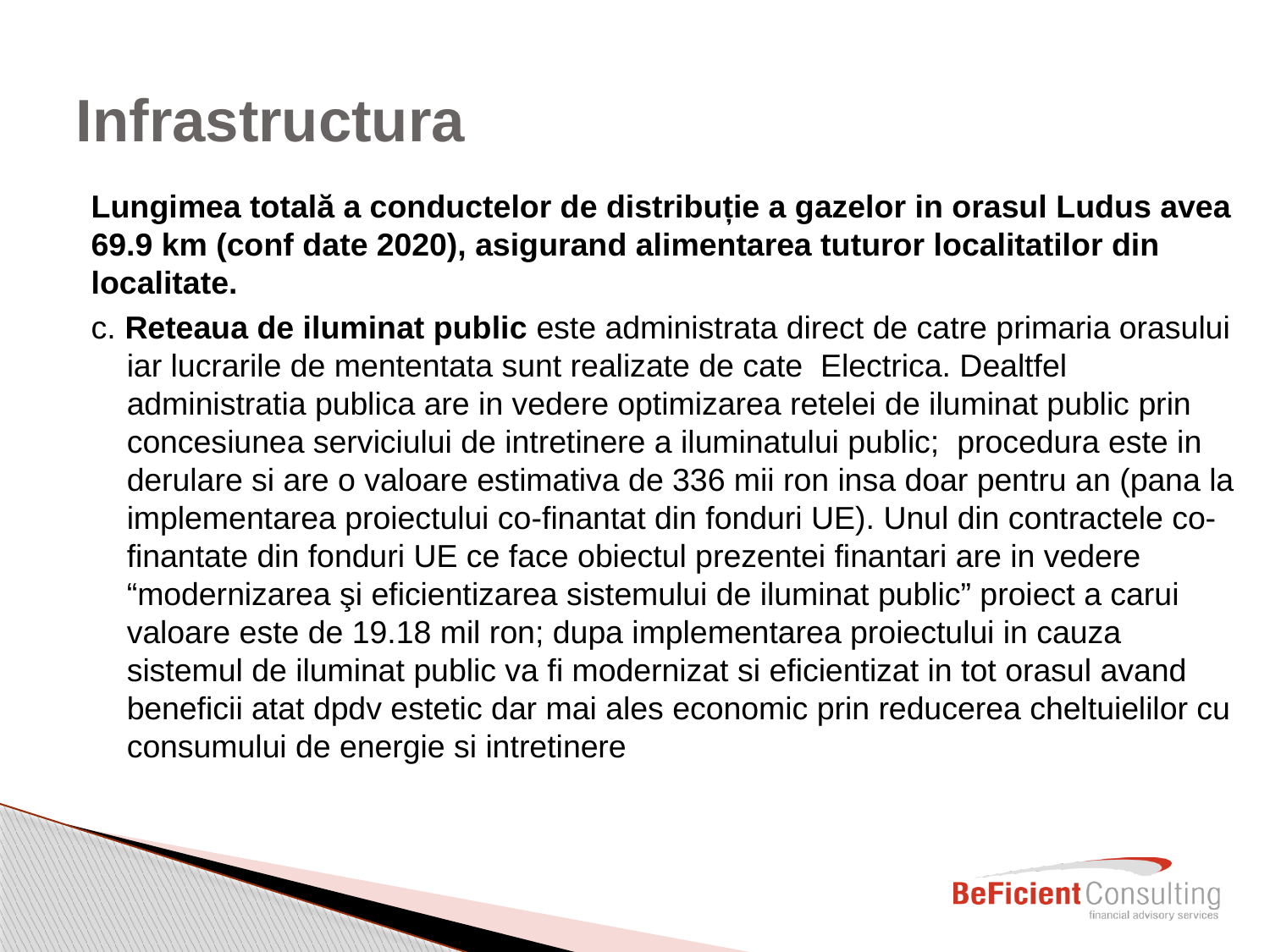

# Infrastructura
Lungimea totală a conductelor de distribuție a gazelor in orasul Ludus avea 69.9 km (conf date 2020), asigurand alimentarea tuturor localitatilor din localitate.
c. Reteaua de iluminat public este administrata direct de catre primaria orasului iar lucrarile de mententata sunt realizate de cate  Electrica. Dealtfel administratia publica are in vedere optimizarea retelei de iluminat public prin concesiunea serviciului de intretinere a iluminatului public;  procedura este in derulare si are o valoare estimativa de 336 mii ron insa doar pentru an (pana la implementarea proiectului co-finantat din fonduri UE). Unul din contractele co-finantate din fonduri UE ce face obiectul prezentei finantari are in vedere “modernizarea şi eficientizarea sistemului de iluminat public” proiect a carui valoare este de 19.18 mil ron; dupa implementarea proiectului in cauza sistemul de iluminat public va fi modernizat si eficientizat in tot orasul avand beneficii atat dpdv estetic dar mai ales economic prin reducerea cheltuielilor cu consumului de energie si intretinere